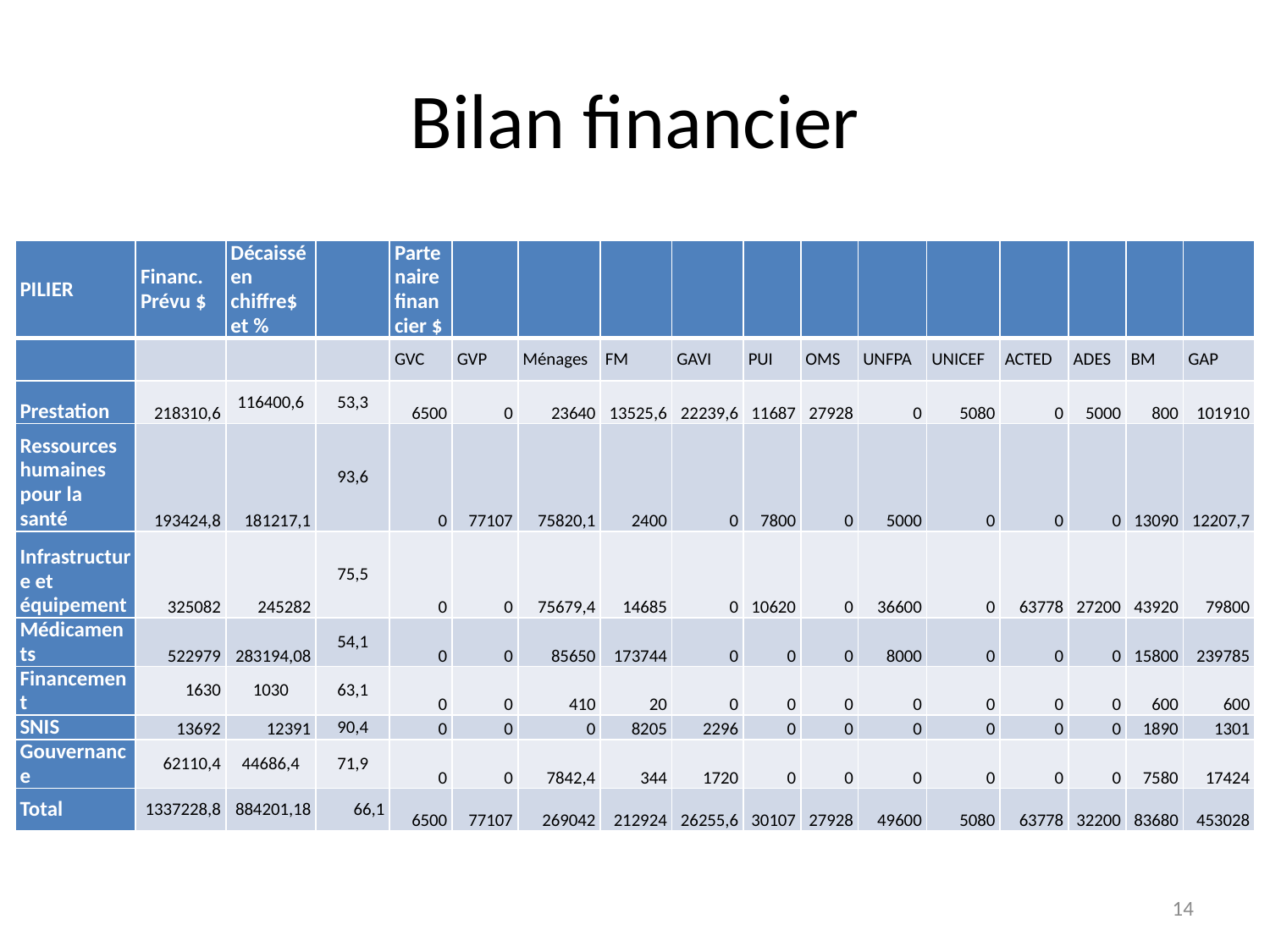

# Bilan financier
| PILIER | Financ. Prévu $ | Décaissé en chiffre$ et % |  | Partenaire financier $ |  |  |  |  |  |  |  |  |  |  |  |  |
| --- | --- | --- | --- | --- | --- | --- | --- | --- | --- | --- | --- | --- | --- | --- | --- | --- |
|  |  |  |  | GVC | GVP | Ménages | FM | GAVI | PUI | OMS | UNFPA | UNICEF | ACTED | ADES | BM | GAP |
| Prestation | 218310,6 | 116400,6 | 53,3 | 6500 | 0 | 23640 | 13525,6 | 22239,6 | 11687 | 27928 | 0 | 5080 | 0 | 5000 | 800 | 101910 |
| Ressources humaines pour la santé | 193424,8 | 181217,1 | 93,6 | 0 | 77107 | 75820,1 | 2400 | 0 | 7800 | 0 | 5000 | 0 | 0 | 0 | 13090 | 12207,7 |
| Infrastructure et équipement | 325082 | 245282 | 75,5 | 0 | 0 | 75679,4 | 14685 | 0 | 10620 | 0 | 36600 | 0 | 63778 | 27200 | 43920 | 79800 |
| Médicaments | 522979 | 283194,08 | 54,1 | 0 | 0 | 85650 | 173744 | 0 | 0 | 0 | 8000 | 0 | 0 | 0 | 15800 | 239785 |
| Financement | 1630 | 1030 | 63,1 | 0 | 0 | 410 | 20 | 0 | 0 | 0 | 0 | 0 | 0 | 0 | 600 | 600 |
| SNIS | 13692 | 12391 | 90,4 | 0 | 0 | 0 | 8205 | 2296 | 0 | 0 | 0 | 0 | 0 | 0 | 1890 | 1301 |
| Gouvernance | 62110,4 | 44686,4 | 71,9 | 0 | 0 | 7842,4 | 344 | 1720 | 0 | 0 | 0 | 0 | 0 | 0 | 7580 | 17424 |
| Total | 1337228,8 | 884201,18 | 66,1 | 6500 | 77107 | 269042 | 212924 | 26255,6 | 30107 | 27928 | 49600 | 5080 | 63778 | 32200 | 83680 | 453028 |
14